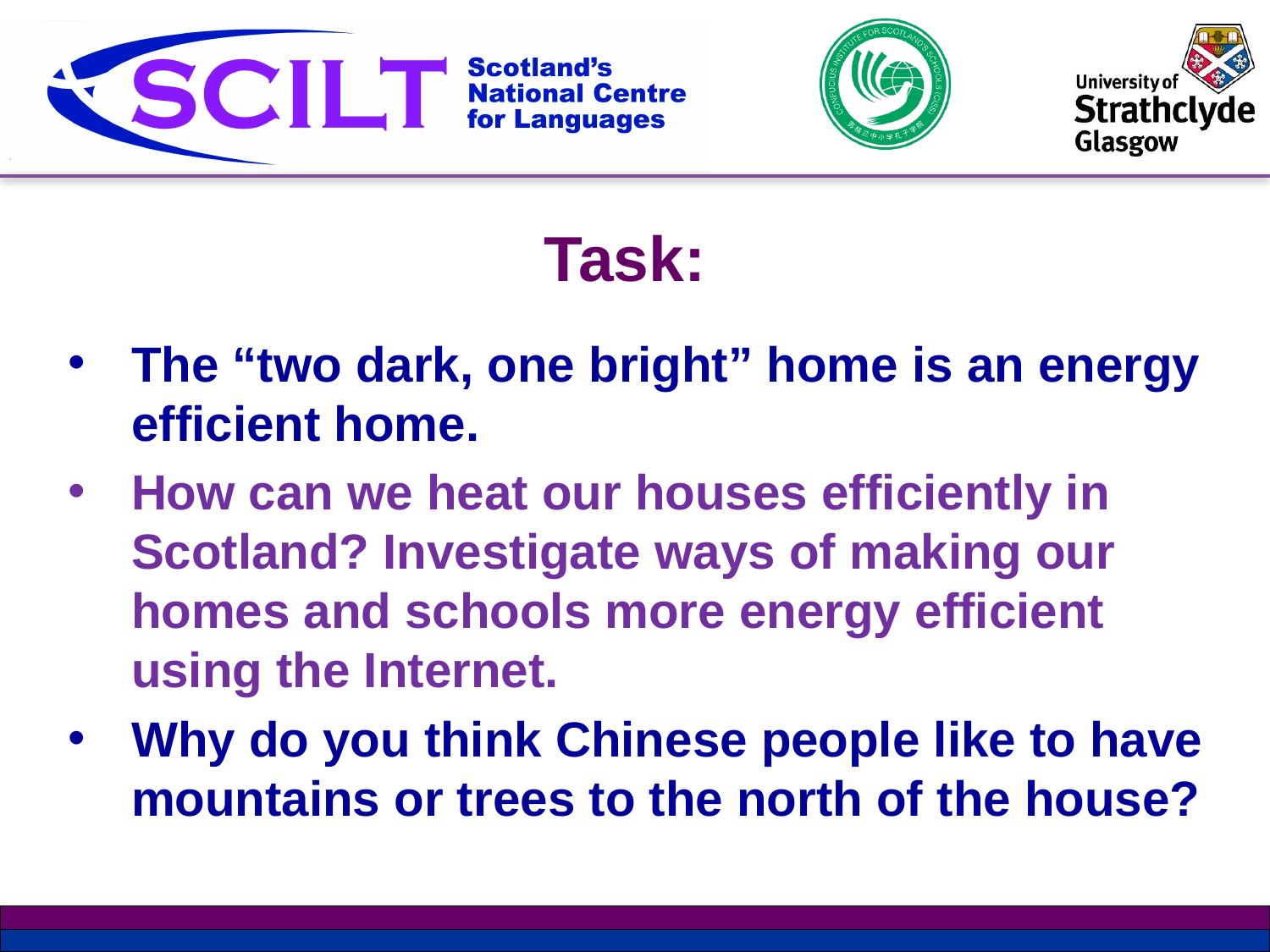

# Task:
The “two dark, one bright” home is an energy efficient home.
How can we heat our houses efficiently in Scotland? Investigate ways of making our homes and schools more energy efficient using the Internet.
Why do you think Chinese people like to have mountains or trees to the north of the house?